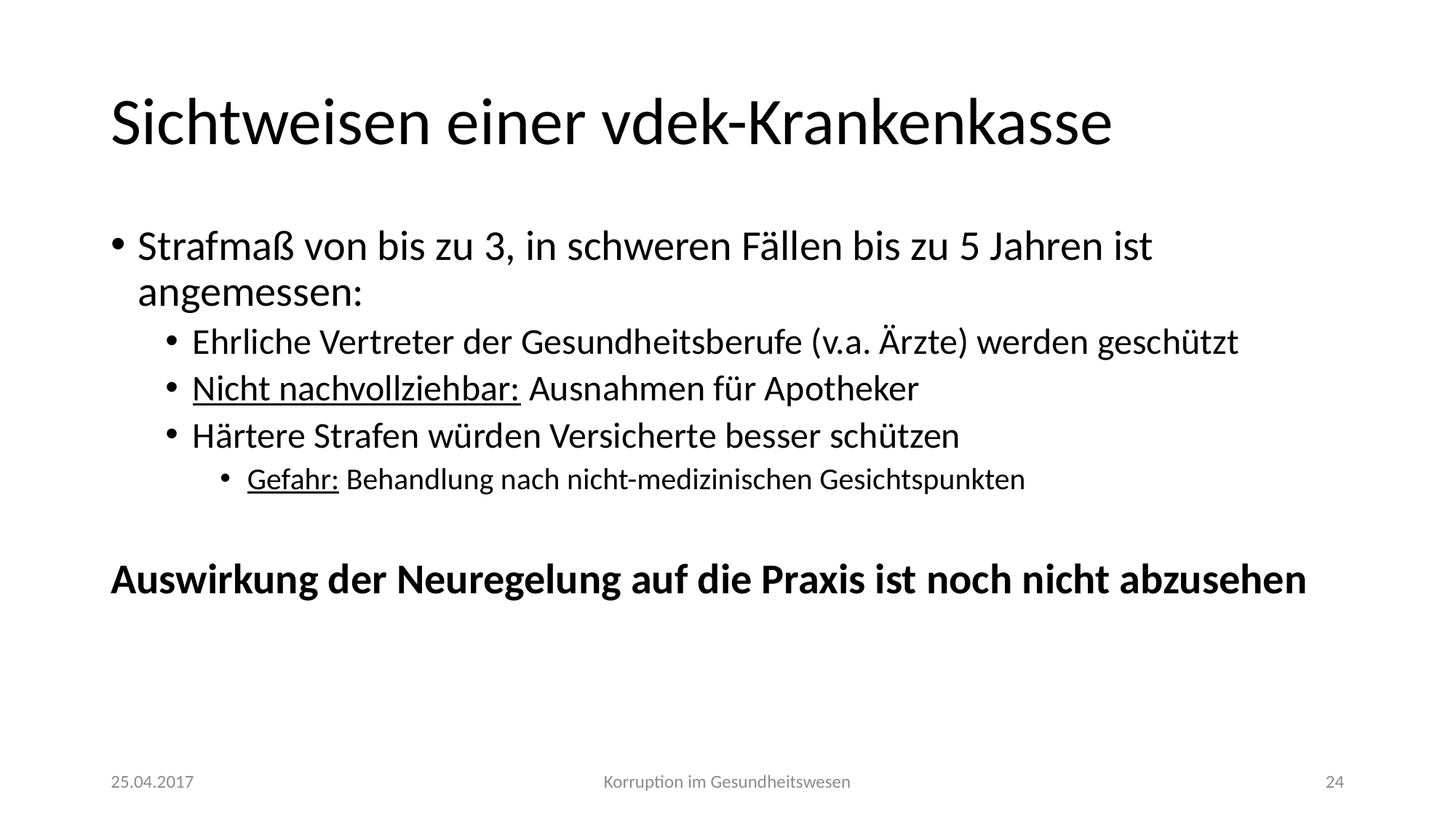

# Sichtweisen einer vdek-Krankenkasse
Strafmaß von bis zu 3, in schweren Fällen bis zu 5 Jahren ist angemessen:
Ehrliche Vertreter der Gesundheitsberufe (v.a. Ärzte) werden geschützt
Nicht nachvollziehbar: Ausnahmen für Apotheker
Härtere Strafen würden Versicherte besser schützen
Gefahr: Behandlung nach nicht-medizinischen Gesichtspunkten
Auswirkung der Neuregelung auf die Praxis ist noch nicht abzusehen
25.04.2017
Korruption im Gesundheitswesen
24